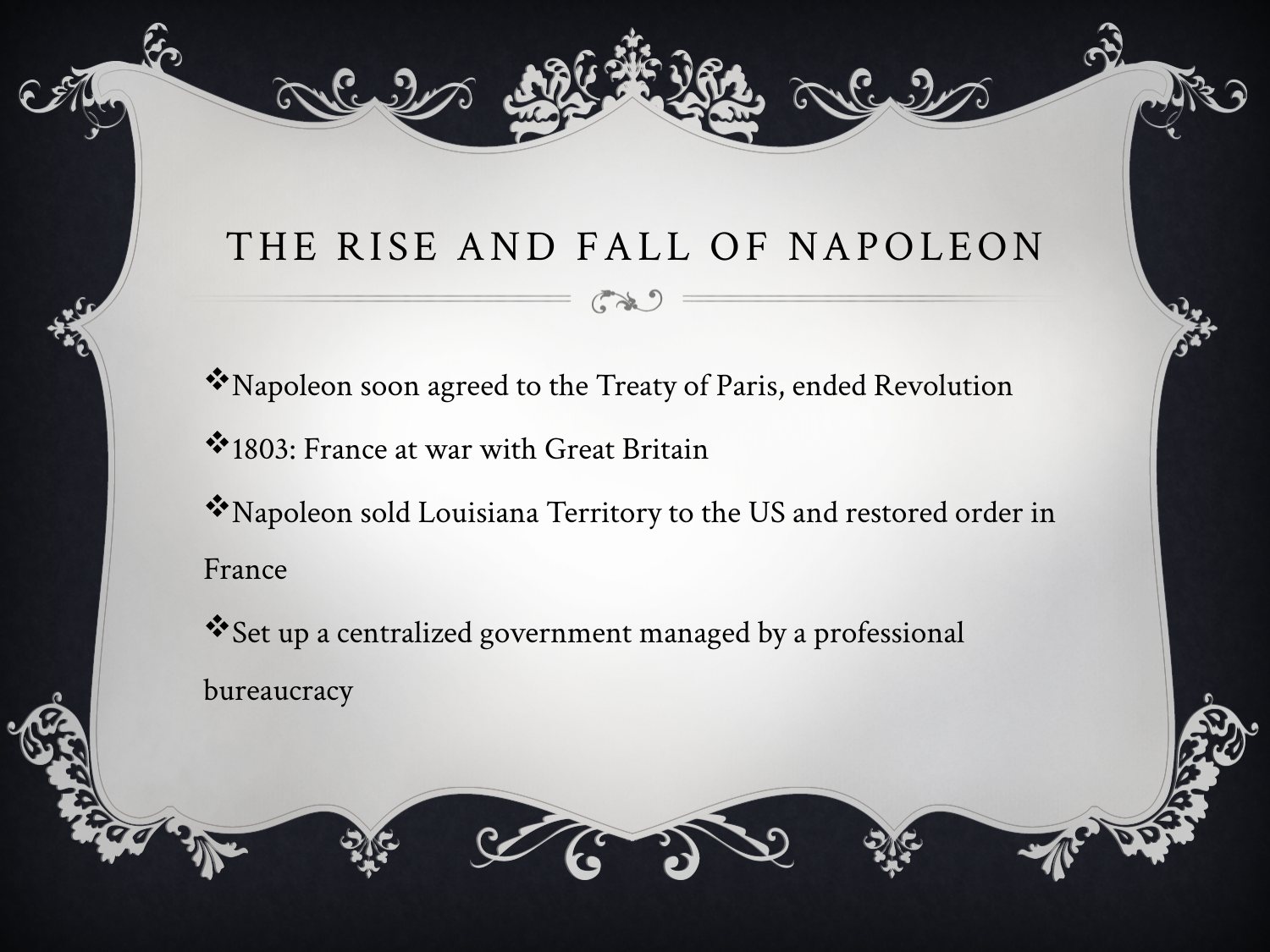

# The Rise and Fall of Napoleon
Napoleon soon agreed to the Treaty of Paris, ended Revolution
1803: France at war with Great Britain
Napoleon sold Louisiana Territory to the US and restored order in France
Set up a centralized government managed by a professional bureaucracy